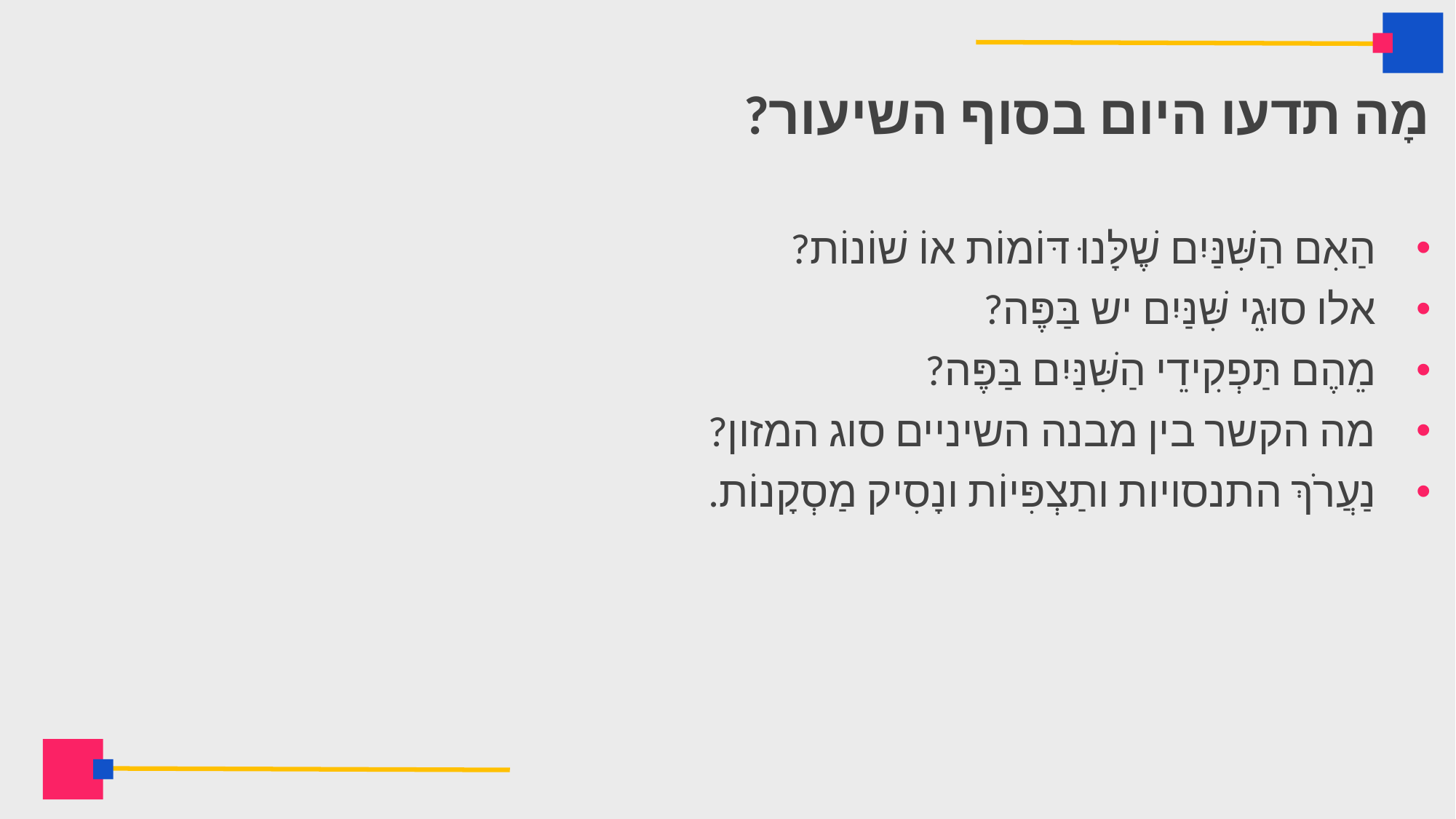

מָה תדעו היום בסוף השיעור?

הַאִם הַשִּׁנַּיִם שֶׁלָּנוּ דּוֹמוֹת אוֹ שׁוֹנוֹת?
אלו סוּגֵי שִּׁנַּיִם יש בַּפֶּה?
מֵהֶם תַּפְקִידֵי הַשִּׁנַּיִם בַּפֶּה?
מה הקשר בין מבנה השיניים סוג המזון?
נַעֲרֹךְ התנסויות ותַצְפִּיוֹת ונָסִיק מַסְקָנוֹת.